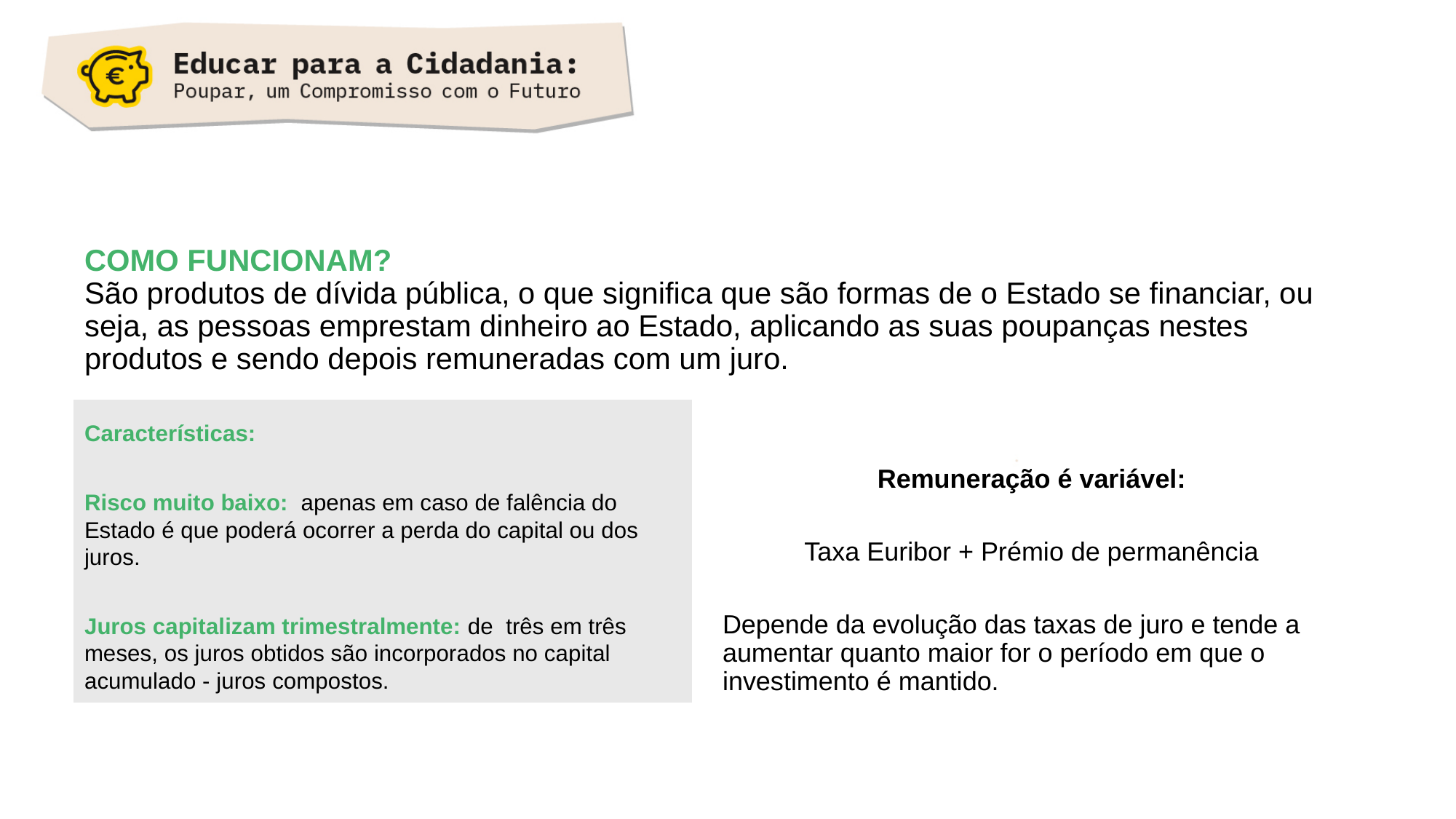

# COMO FUNCIONAM? São produtos de dívida pública, o que significa que são formas de o Estado se financiar, ou seja, as pessoas emprestam dinheiro ao Estado, aplicando as suas poupanças nestes produtos e sendo depois remuneradas com um juro.
Características:

Risco muito baixo:  apenas em caso de falência do Estado é que poderá ocorrer a perda do capital ou dos juros.

Juros capitalizam trimestralmente: de  três em três meses, os juros obtidos são incorporados no capital acumulado - juros compostos.

Remuneração é variável:

Taxa Euribor + Prémio de permanência

Depende da evolução das taxas de juro e tende a aumentar quanto maior for o período em que o investimento é mantido.